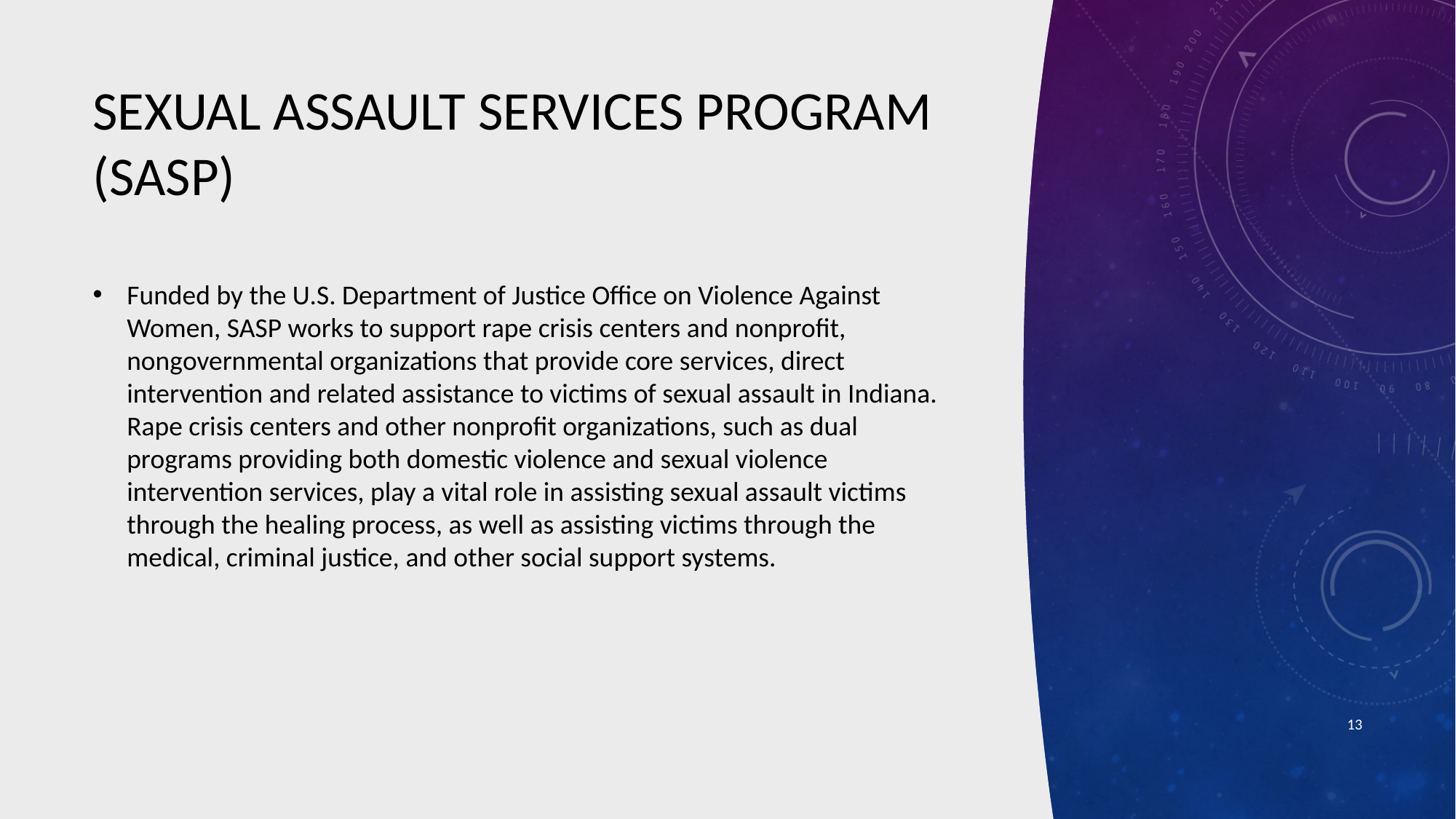

# Sexual Assault Services Program (SASP)
Funded by the U.S. Department of Justice Office on Violence Against Women, SASP works to support rape crisis centers and nonprofit, nongovernmental organizations that provide core services, direct intervention and related assistance to victims of sexual assault in Indiana.  Rape crisis centers and other nonprofit organizations, such as dual programs providing both domestic violence and sexual violence intervention services, play a vital role in assisting sexual assault victims through the healing process, as well as assisting victims through the medical, criminal justice, and other social support systems.
13